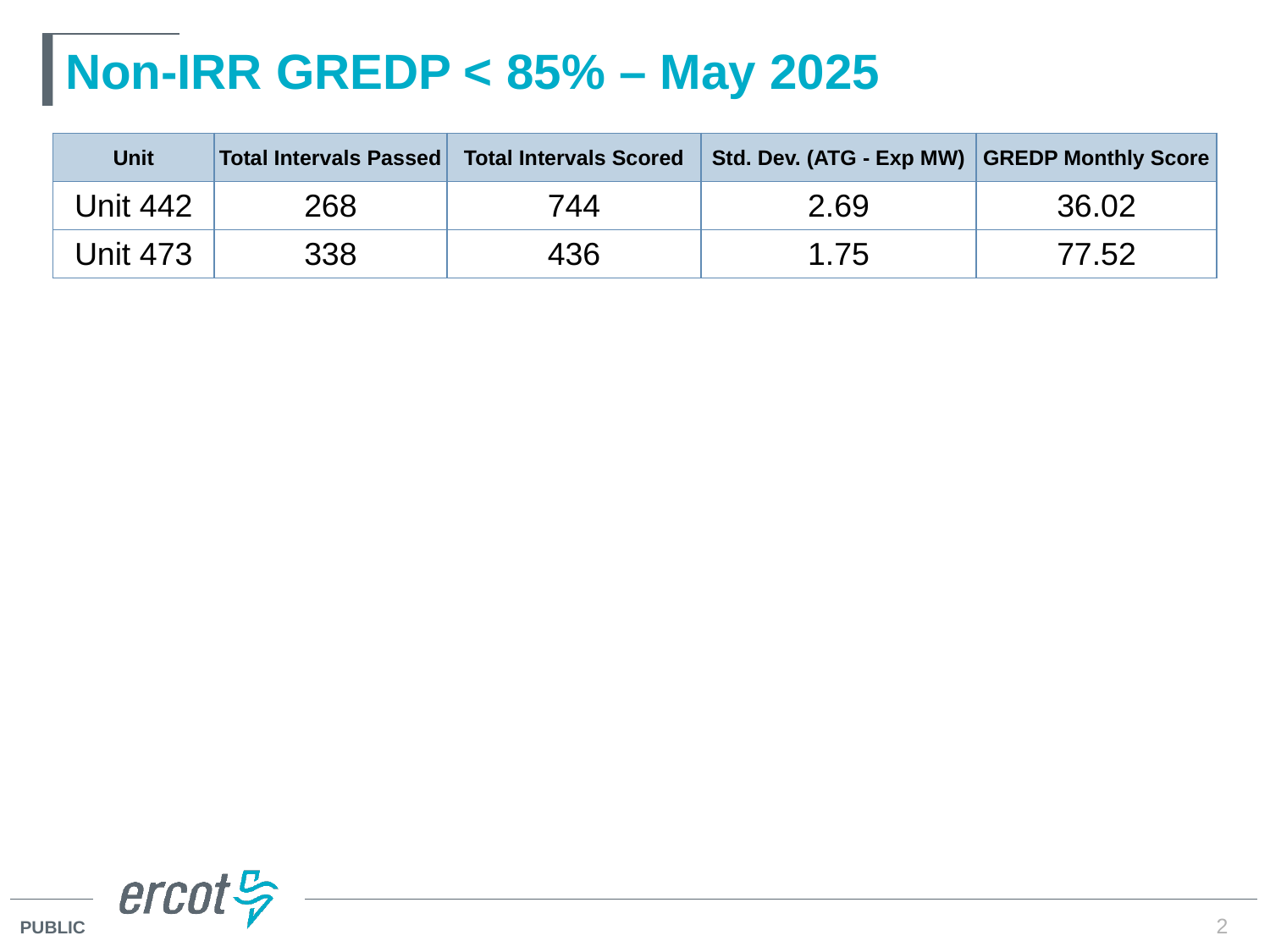

# Non-IRR GREDP < 85% – May 2025
| Unit | Total Intervals Passed | Total Intervals Scored | Std. Dev. (ATG - Exp MW) | GREDP Monthly Score |
| --- | --- | --- | --- | --- |
| Unit 442 | 268 | 744 | 2.69 | 36.02 |
| Unit 473 | 338 | 436 | 1.75 | 77.52 |
2